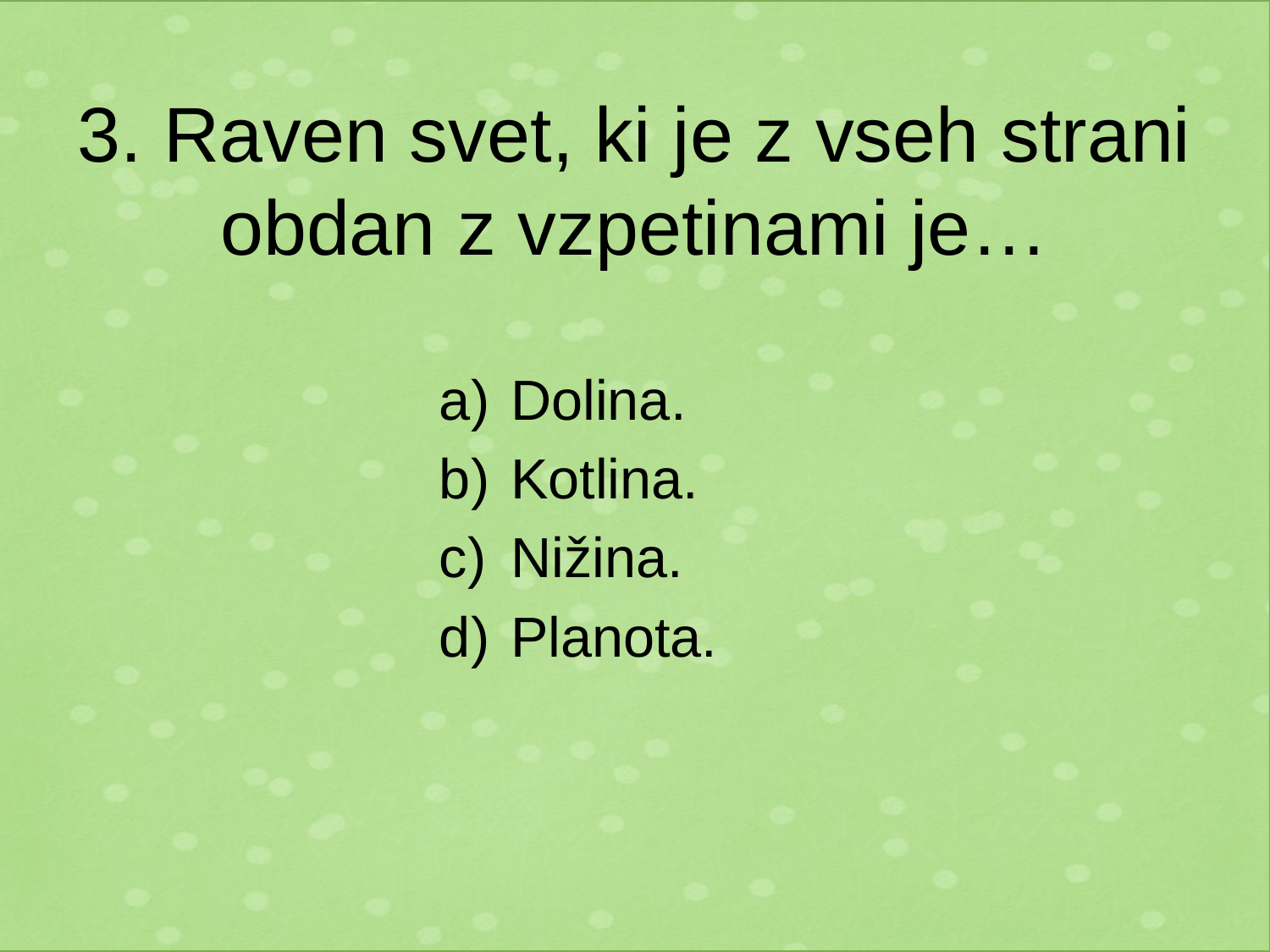

# 3. Raven svet, ki je z vseh strani obdan z vzpetinami je…
Dolina.
Kotlina.
Nižina.
Planota.